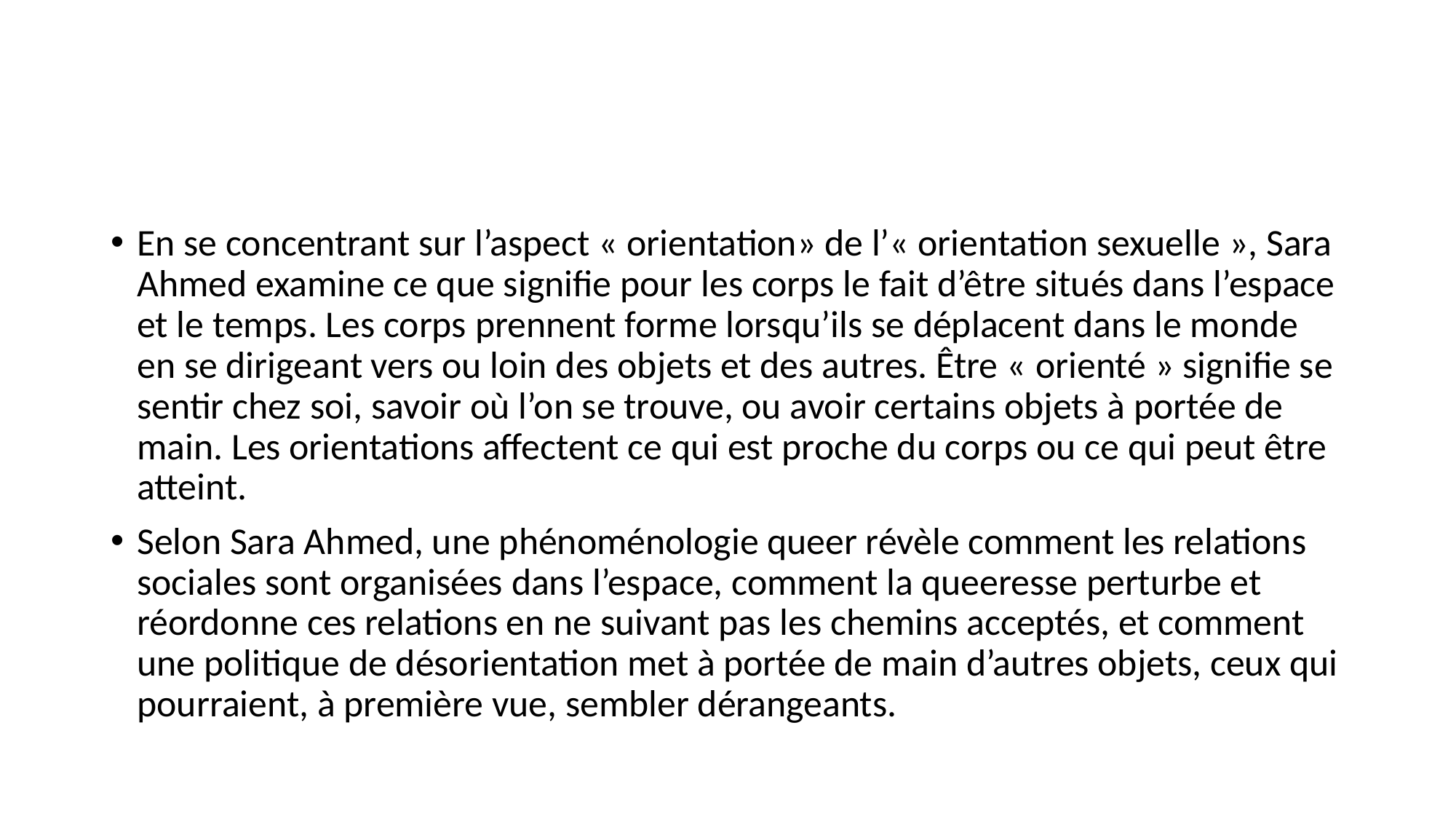

#
En se concentrant sur l’aspect « orientation» de l’« orientation sexuelle », Sara Ahmed examine ce que signifie pour les corps le fait d’être situés dans l’espace et le temps. Les corps prennent forme lorsqu’ils se déplacent dans le monde en se dirigeant vers ou loin des objets et des autres. Être « orienté » signifie se sentir chez soi, savoir où l’on se trouve, ou avoir certains objets à portée de main. Les orientations affectent ce qui est proche du corps ou ce qui peut être atteint.
Selon Sara Ahmed, une phénoménologie queer révèle comment les relations sociales sont organisées dans l’espace, comment la queeresse perturbe et réordonne ces relations en ne suivant pas les chemins acceptés, et comment une politique de désorientation met à portée de main d’autres objets, ceux qui pourraient, à première vue, sembler dérangeants.